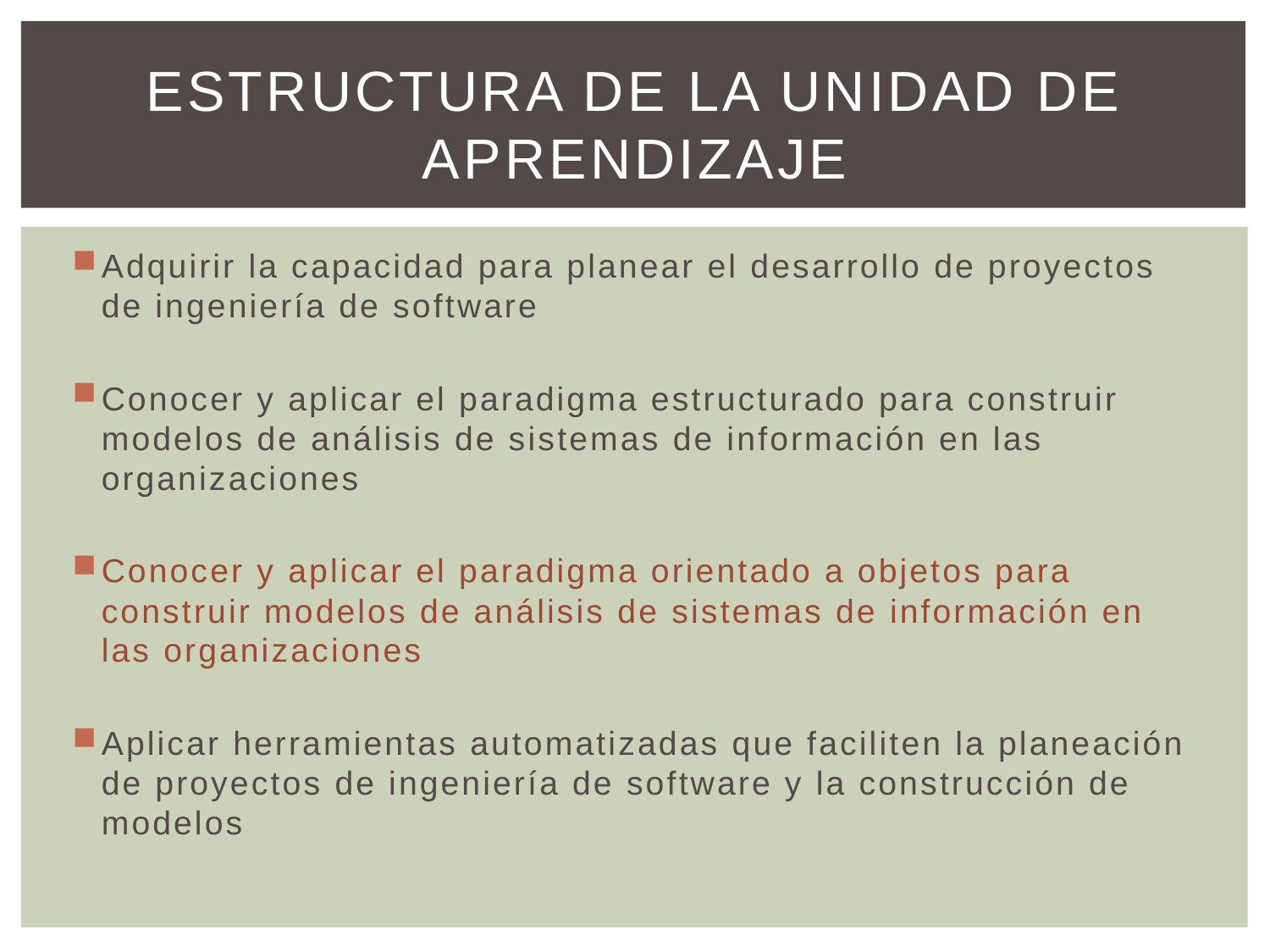

# Estructura de la Unidad de Aprendizaje
Adquirir la capacidad para planear el desarrollo de proyectos de ingeniería de software

Conocer y aplicar el paradigma estructurado para construir modelos de análisis de sistemas de información en las organizaciones

Conocer y aplicar el paradigma orientado a objetos para construir modelos de análisis de sistemas de información en las organizaciones

Aplicar herramientas automatizadas que faciliten la planeación de proyectos de ingeniería de software y la construcción de modelos